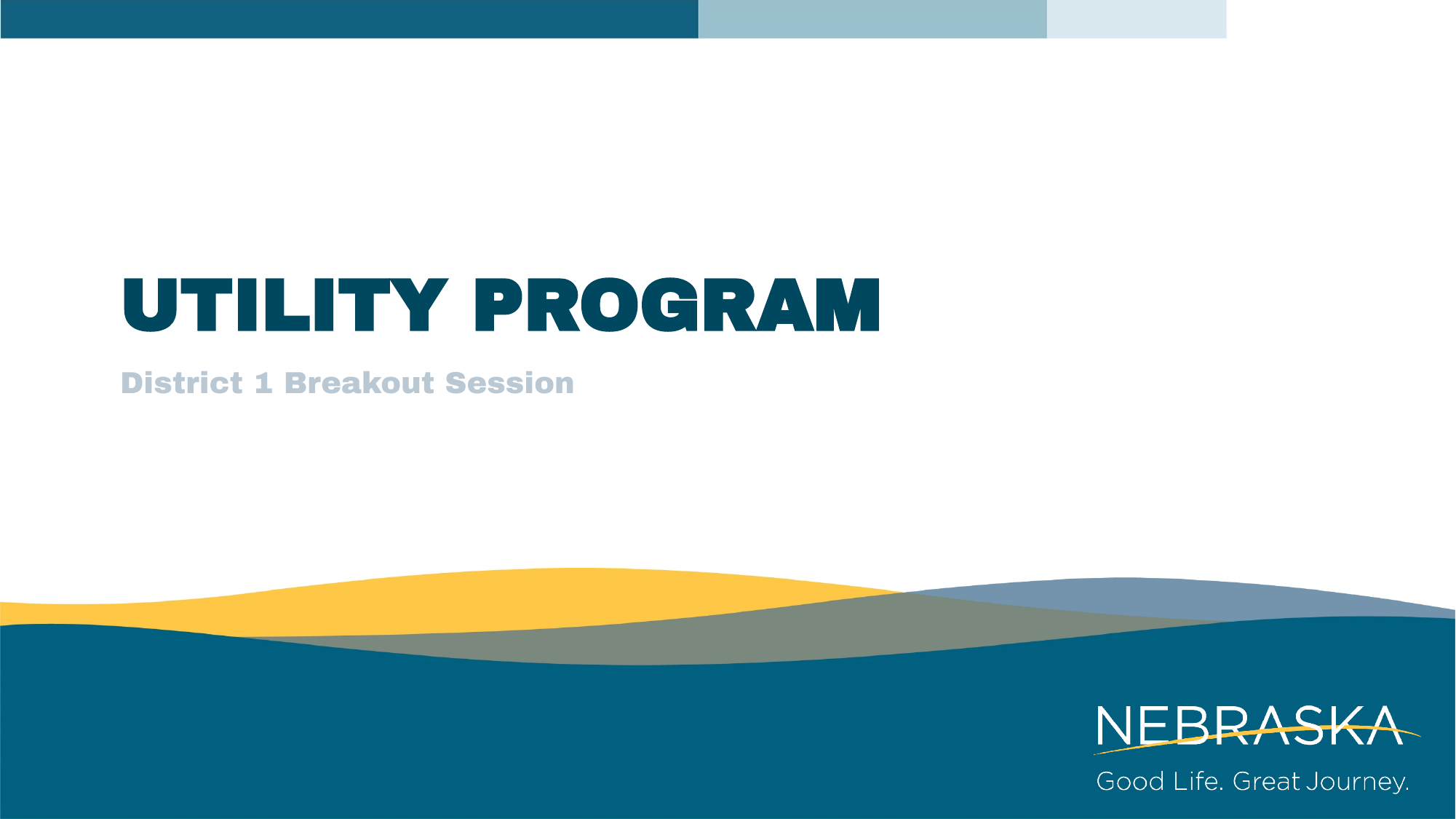

# Utility program
District 1 Breakout Session